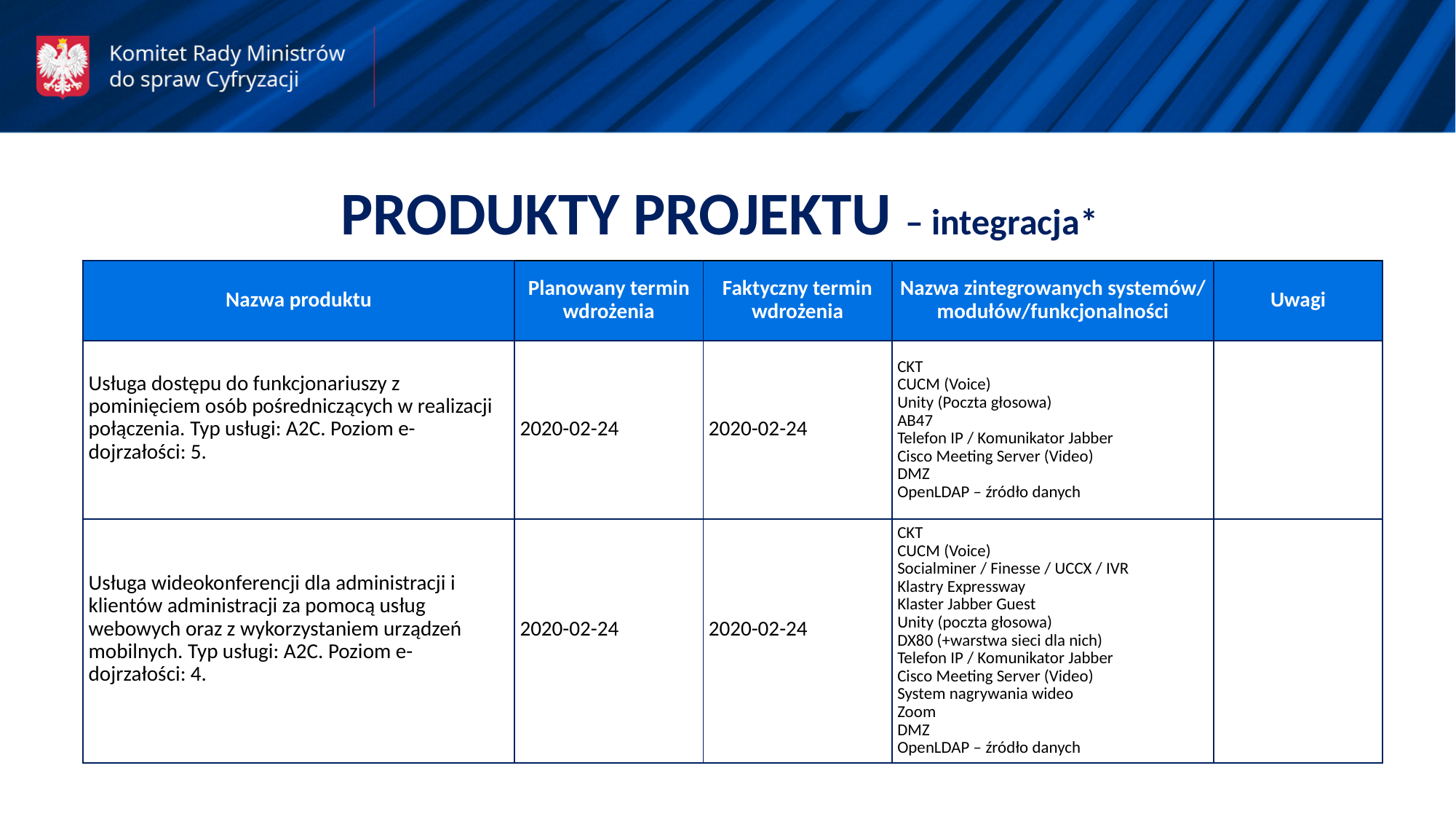

PRODUKTY PROJEKTU – integracja*
| Nazwa produktu | Planowany termin wdrożenia | Faktyczny termin wdrożenia | Nazwa zintegrowanych systemów/ modułów/funkcjonalności | Uwagi |
| --- | --- | --- | --- | --- |
| Usługa dostępu do funkcjonariuszy z pominięciem osób pośredniczących w realizacji połączenia. Typ usługi: A2C. Poziom e-dojrzałości: 5. | 2020-02-24 | 2020-02-24 | CKT CUCM (Voice) Unity (Poczta głosowa) AB47 Telefon IP / Komunikator Jabber Cisco Meeting Server (Video) DMZ OpenLDAP – źródło danych |  |
| Usługa wideokonferencji dla administracji i klientów administracji za pomocą usług webowych oraz z wykorzystaniem urządzeń mobilnych. Typ usługi: A2C. Poziom e-dojrzałości: 4. | 2020-02-24 | 2020-02-24 | CKT CUCM (Voice) Socialminer / Finesse / UCCX / IVR Klastry Expressway Klaster Jabber Guest Unity (poczta głosowa) DX80 (+warstwa sieci dla nich) Telefon IP / Komunikator Jabber Cisco Meeting Server (Video) System nagrywania wideo Zoom DMZ OpenLDAP – źródło danych |  |